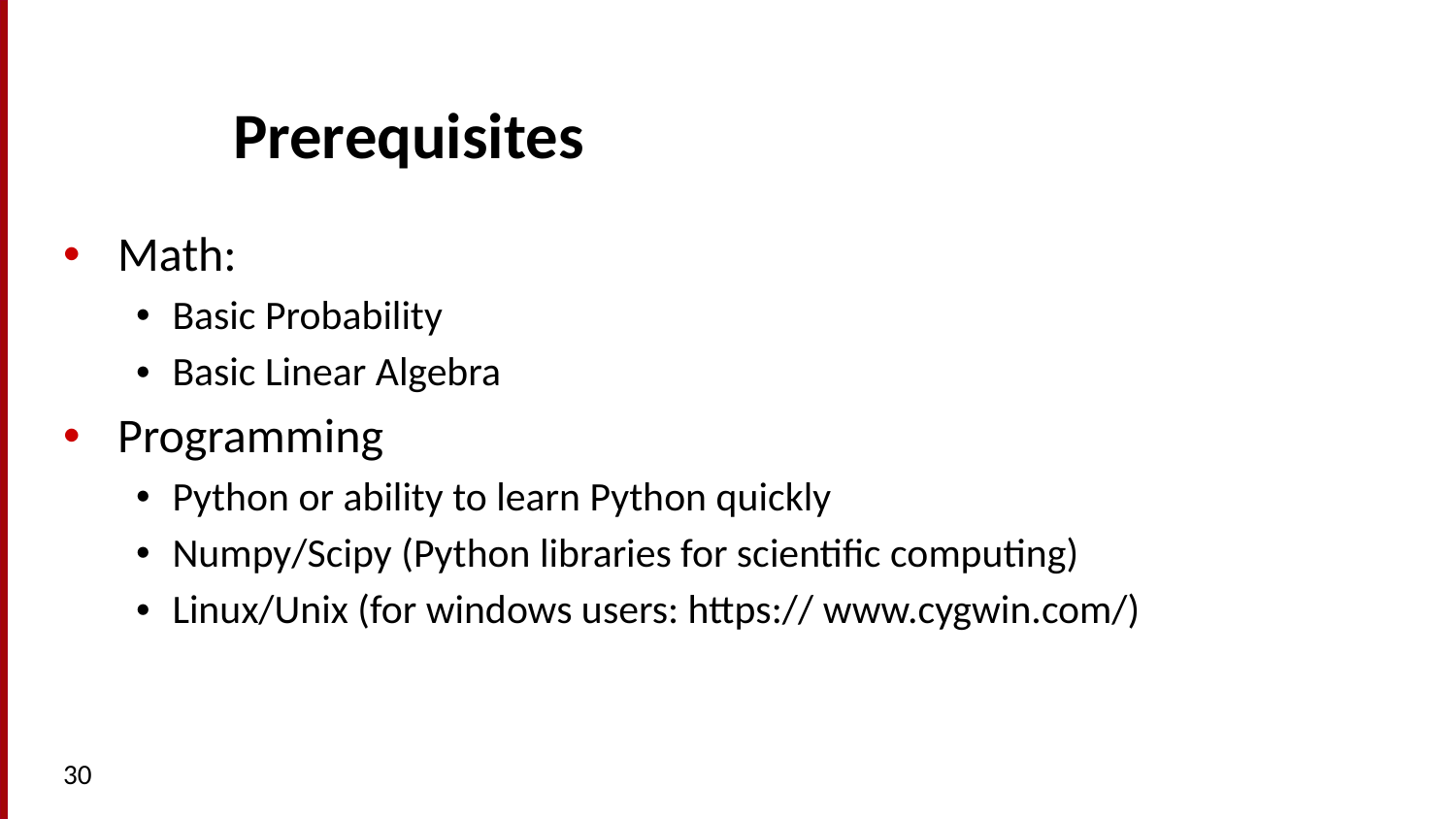

# Prerequisites
Math:
Basic Probability
Basic Linear Algebra
Programming
Python or ability to learn Python quickly
Numpy/Scipy (Python libraries for scientific computing)
Linux/Unix (for windows users: https:// www.cygwin.com/)

30